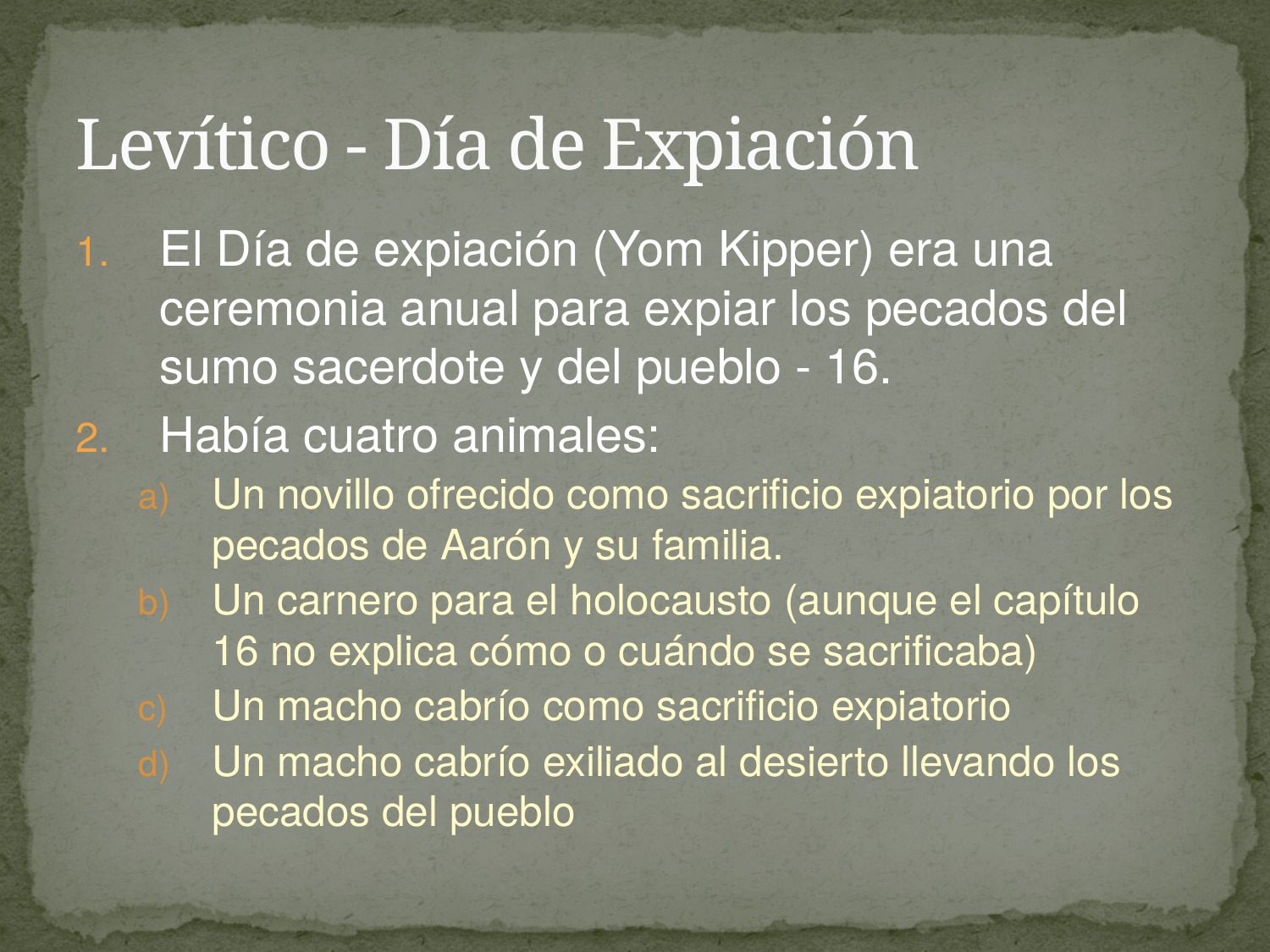

# Levítico - Día de Expiación
El Día de expiación (Yom Kipper) era una ceremonia anual para expiar los pecados del sumo sacerdote y del pueblo - 16.
Había cuatro animales:
Un novillo ofrecido como sacrificio expiatorio por los pecados de Aarón y su familia.
Un carnero para el holocausto (aunque el capítulo 16 no explica cómo o cuándo se sacrificaba)
Un macho cabrío como sacrificio expiatorio
Un macho cabrío exiliado al desierto llevando los pecados del pueblo